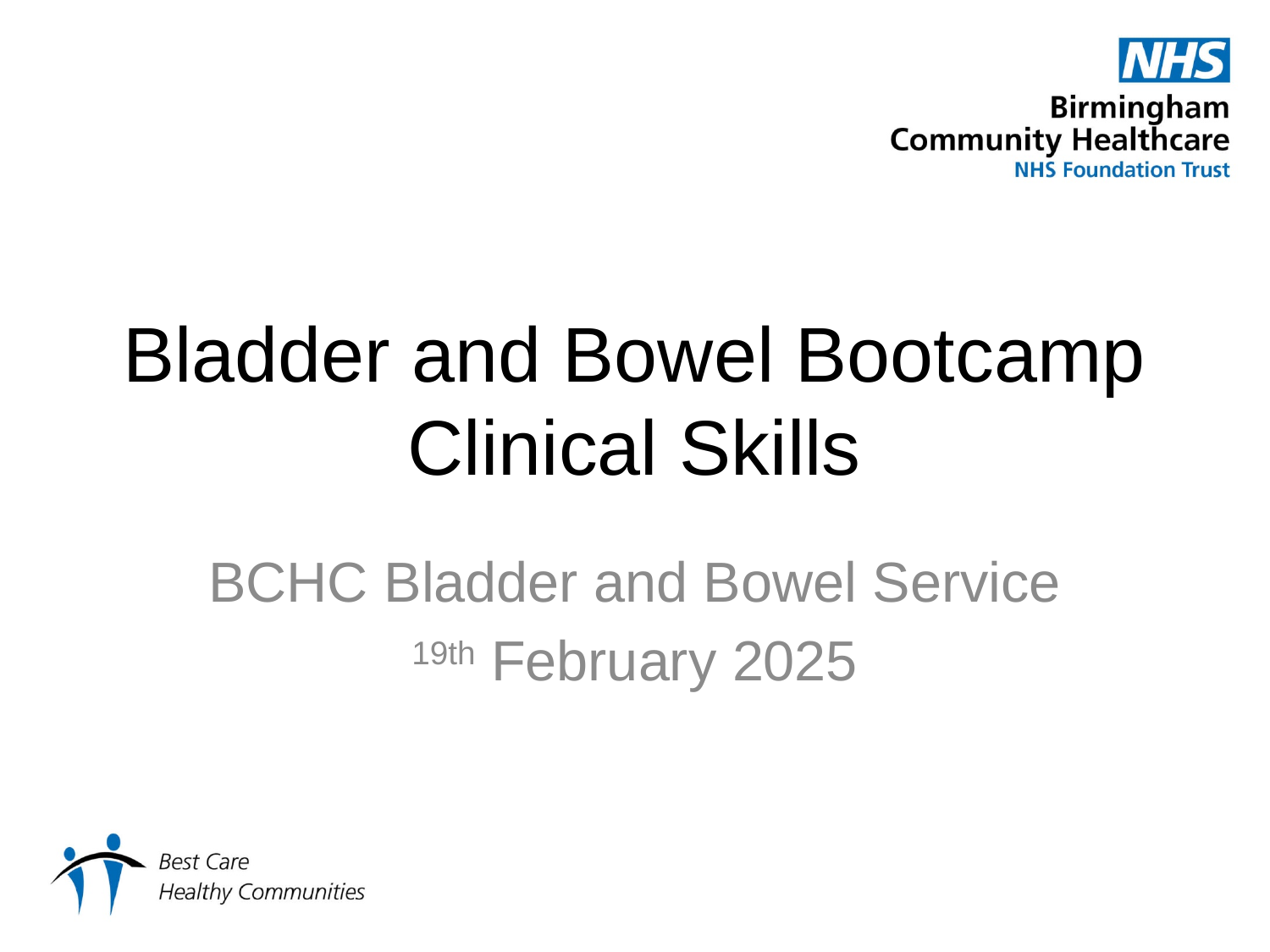

# Bladder and Bowel Bootcamp Clinical Skills
BCHC Bladder and Bowel Service
19th February 2025